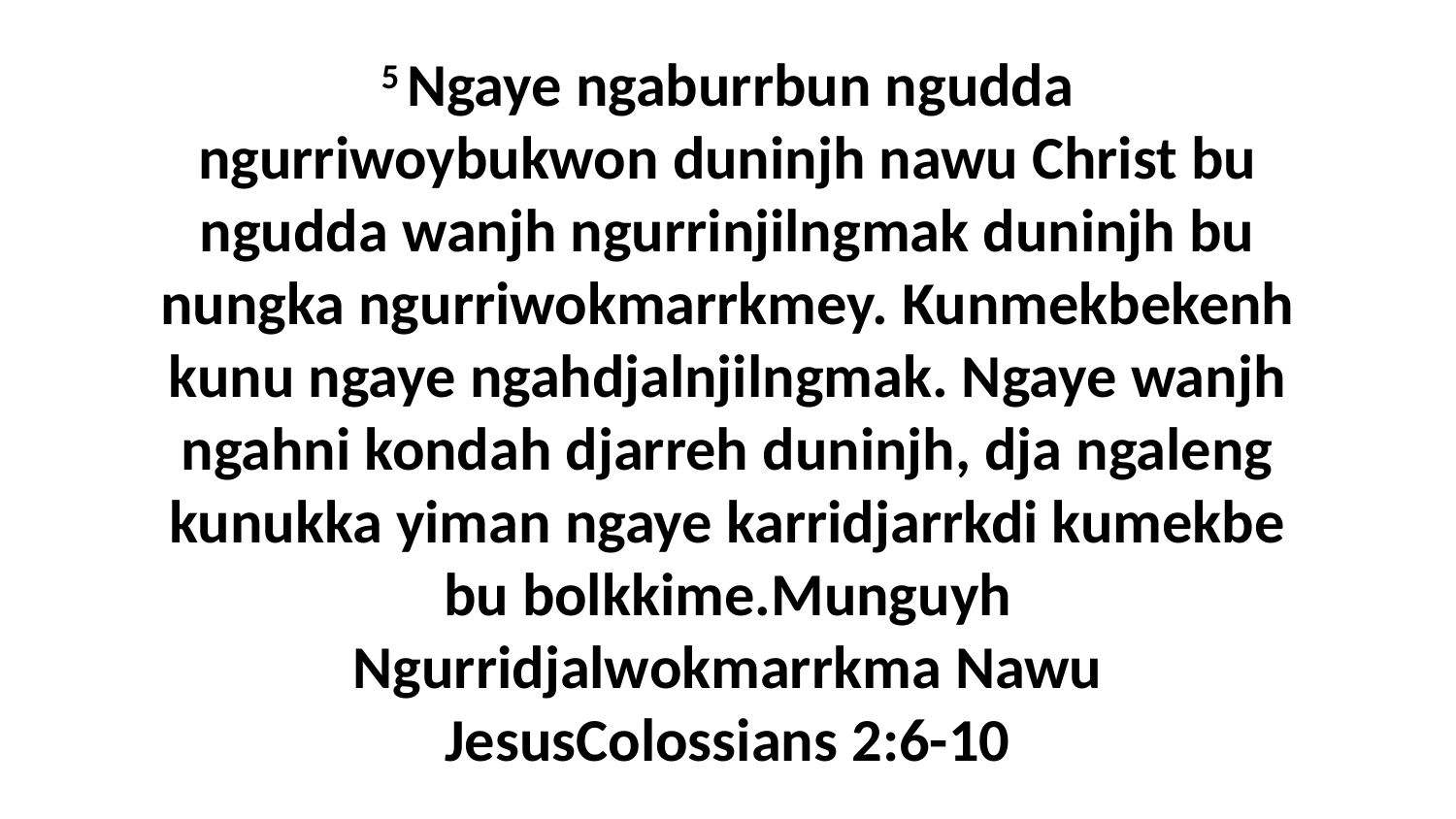

5 Ngaye ngaburrbun ngudda ngurriwoybukwon duninjh nawu Christ bu ngudda wanjh ngurrinjilngmak duninjh bu nungka ngurriwokmarrkmey. Kunmekbekenh kunu ngaye ngahdjalnjilngmak. Ngaye wanjh ngahni kondah djarreh duninjh, dja ngaleng kunukka yiman ngaye karridjarrkdi kumekbe bu bolkkime.Munguyh Ngurridjalwokmarrkma Nawu JesusColossians 2:6-10